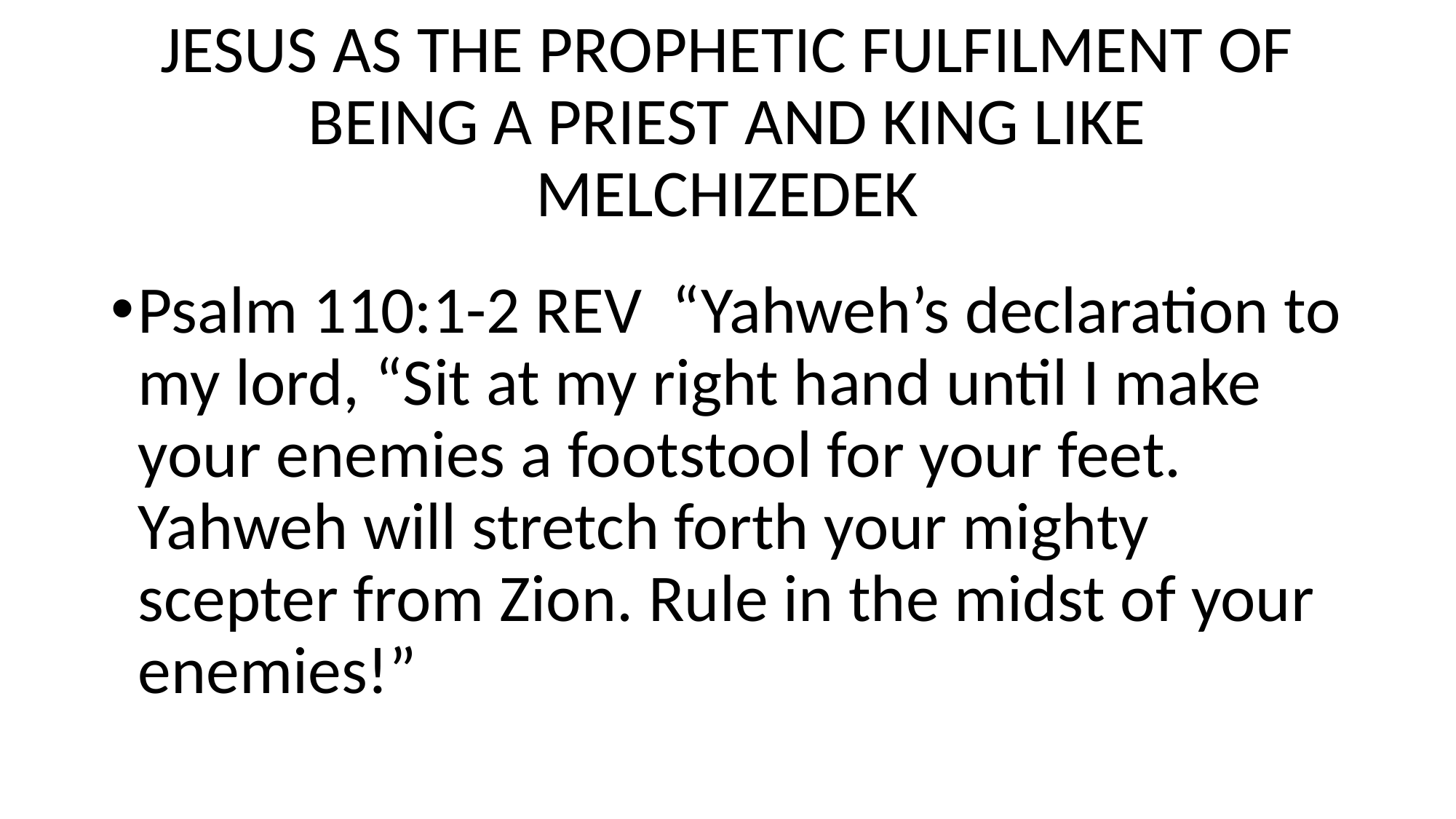

# JESUS AS THE PROPHETIC FULFILMENT OF BEING A PRIEST AND KING LIKE MELCHIZEDEK
Psalm 110:1-2 REV  “Yahweh’s declaration to my lord, “Sit at my right hand until I make your enemies a footstool for your feet. Yahweh will stretch forth your mighty scepter from Zion. Rule in the midst of your enemies!”